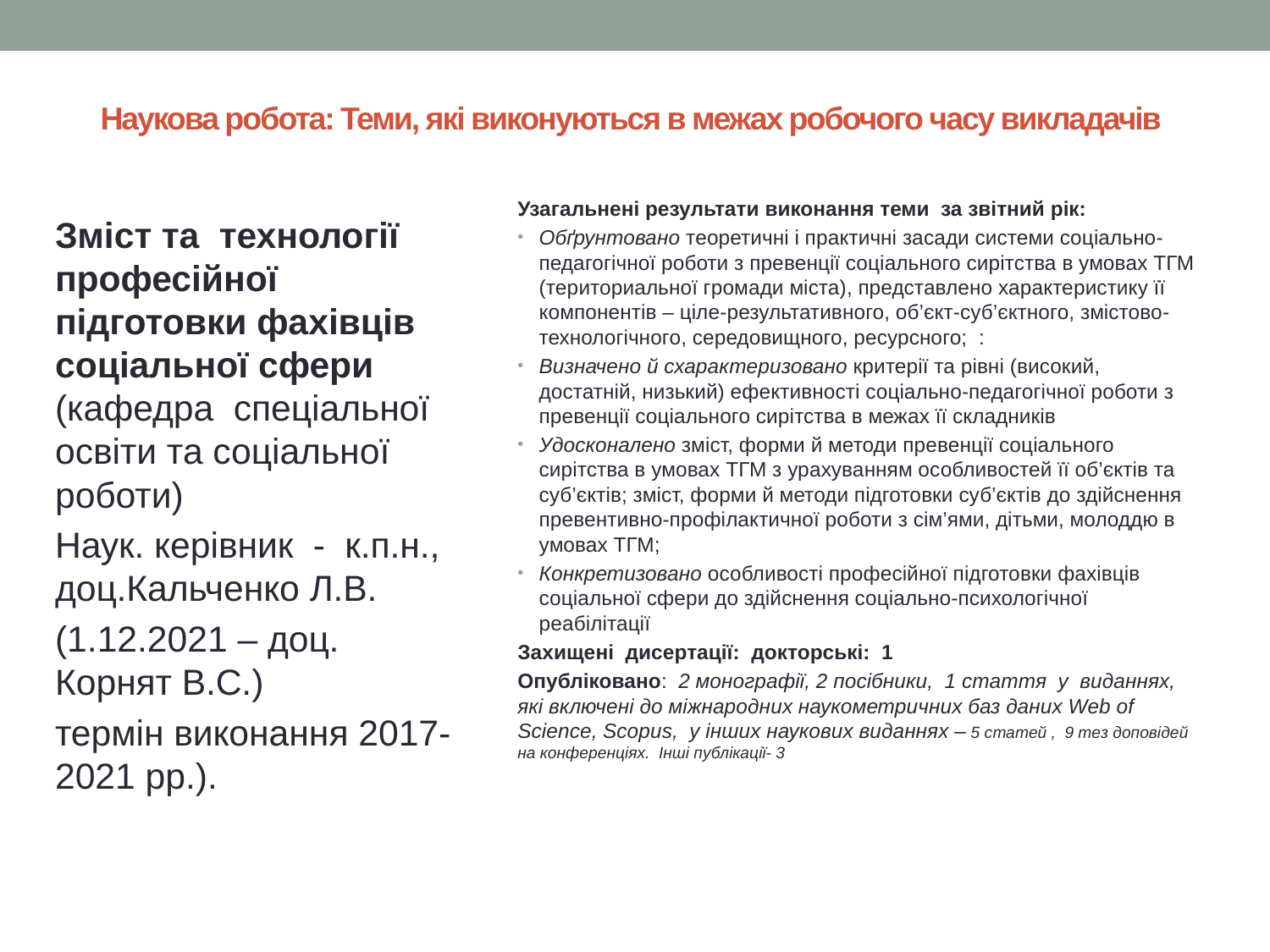

# Наукова робота: Теми, які виконуються в межах робочого часу викладачів

Узагальнені результати виконання теми  за звітний рік:
Обґрунтовано теоретичні і практичні засади системи соціально-педагогічної роботи з превенції соціального сирітства в умовах ТГМ (териториальної громади міста), представлено характеристику її компонентів – ціле-результативного, об’єкт-суб’єктного, змістово-технологічного, середовищного, ресурсного;  :
Визначено й схарактеризовано критерії та рівні (високий, достатній, низький) ефективності соціально-педагогічної роботи з превенції соціального сирітства в межах її складників
Удосконалено зміст, форми й методи превенції соціального сирітства в умовах ТГМ з урахуванням особливостей її об’єктів та суб’єктів; зміст, форми й методи підготовки суб’єктів до здійснення превентивно-профілактичної роботи з сім’ями, дітьми, молоддю в умовах ТГМ;
Конкретизовано особливості професійної підготовки фахівців соціальної сфери до здійснення соціально-психологічної реабілітації
Захищені  дисертації:  докторські:  1
Опубліковано:  2 монографії, 2 посібники,  1 стаття  у  виданнях, які включені до міжнародних наукометричних баз даних Web of Science, Scopus,  у інших наукових виданнях – 5 статей ,  9 тез доповідей на конференціях.  Інші публікації- 3

Зміст та  технології професійної підготовки фахівців соціальної сфери (кафедра  спеціальної освіти та соціальної роботи)
Наук. керівник  -  к.п.н., доц.Кальченко Л.В.
(1.12.2021 – доц. Корнят В.С.)
термін виконання 2017-2021 рр.).